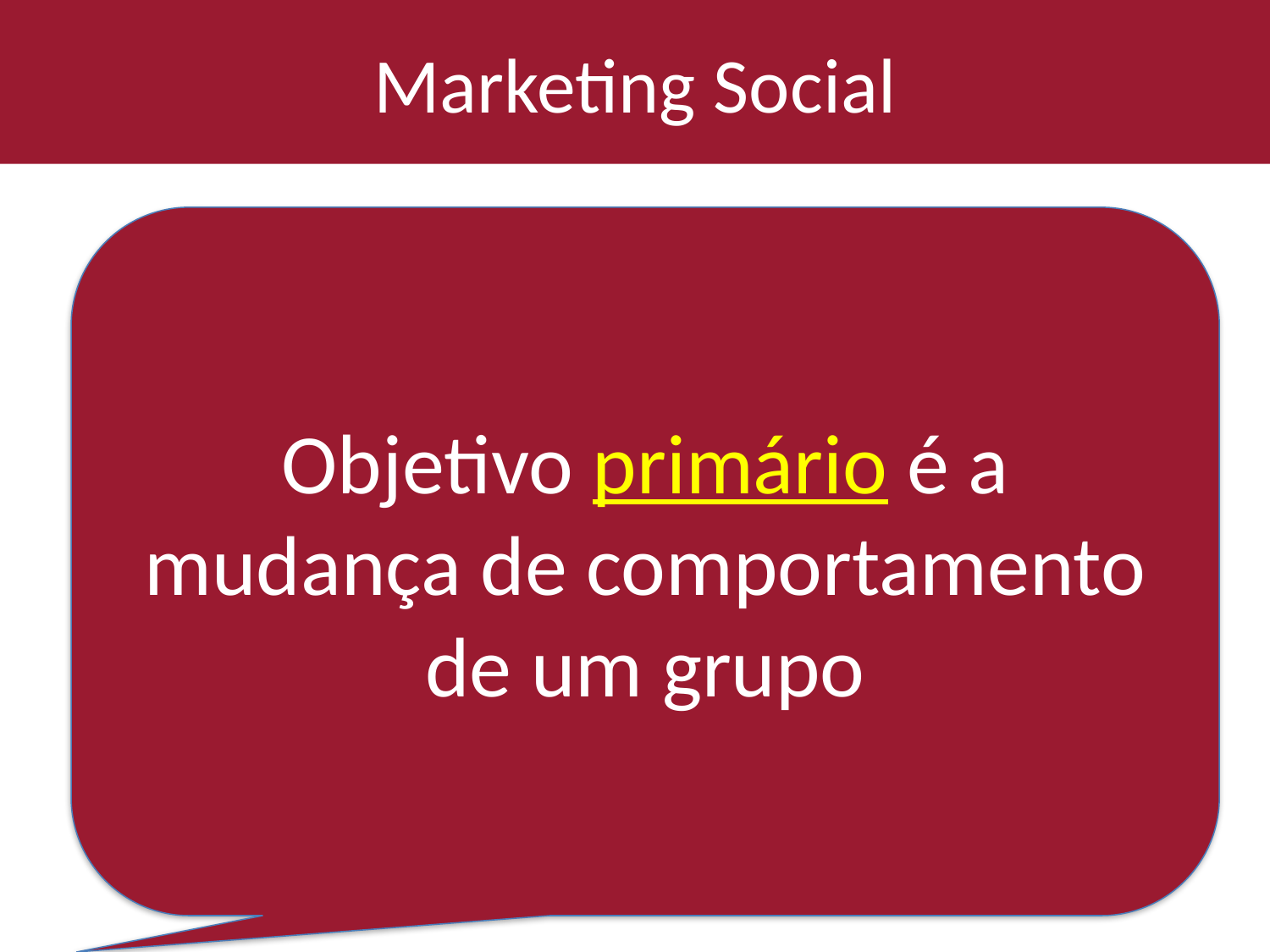

# Marketing Social
Objetivo primário é a mudança de comportamento de um grupo